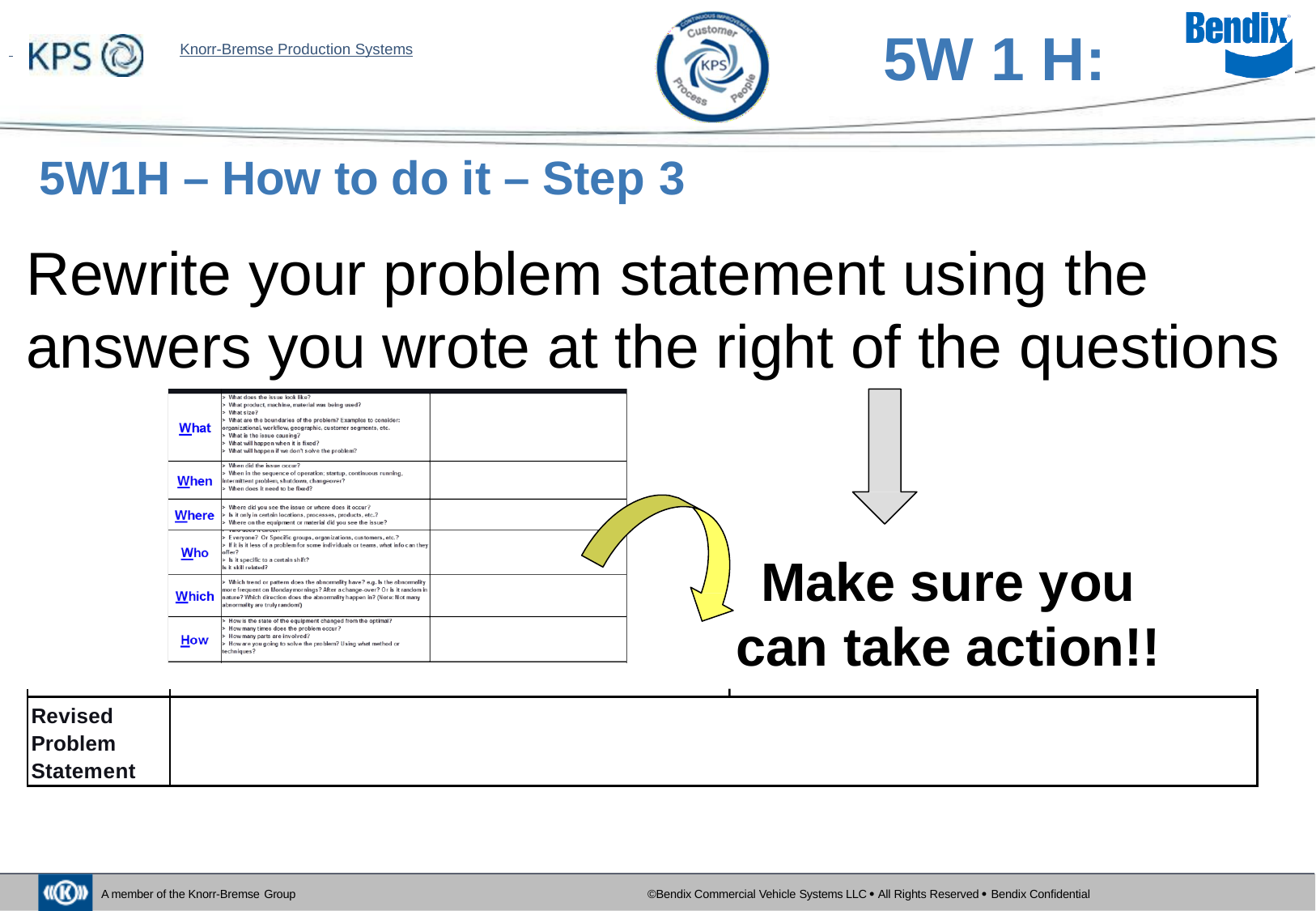

# 5W 1 H:

 	Knorr-Bremse Production Systems
5W1H – How to do it – Step 3
Rewrite your problem statement using the  answers you wrote at the right of the questions

Make sure you  can take action!!

Revised  Problem  Statement

©Bendix Commercial Vehicle Systems LLC • All Rights Reserved • Bendix Confidential
A member of the Knorr-Bremse Group